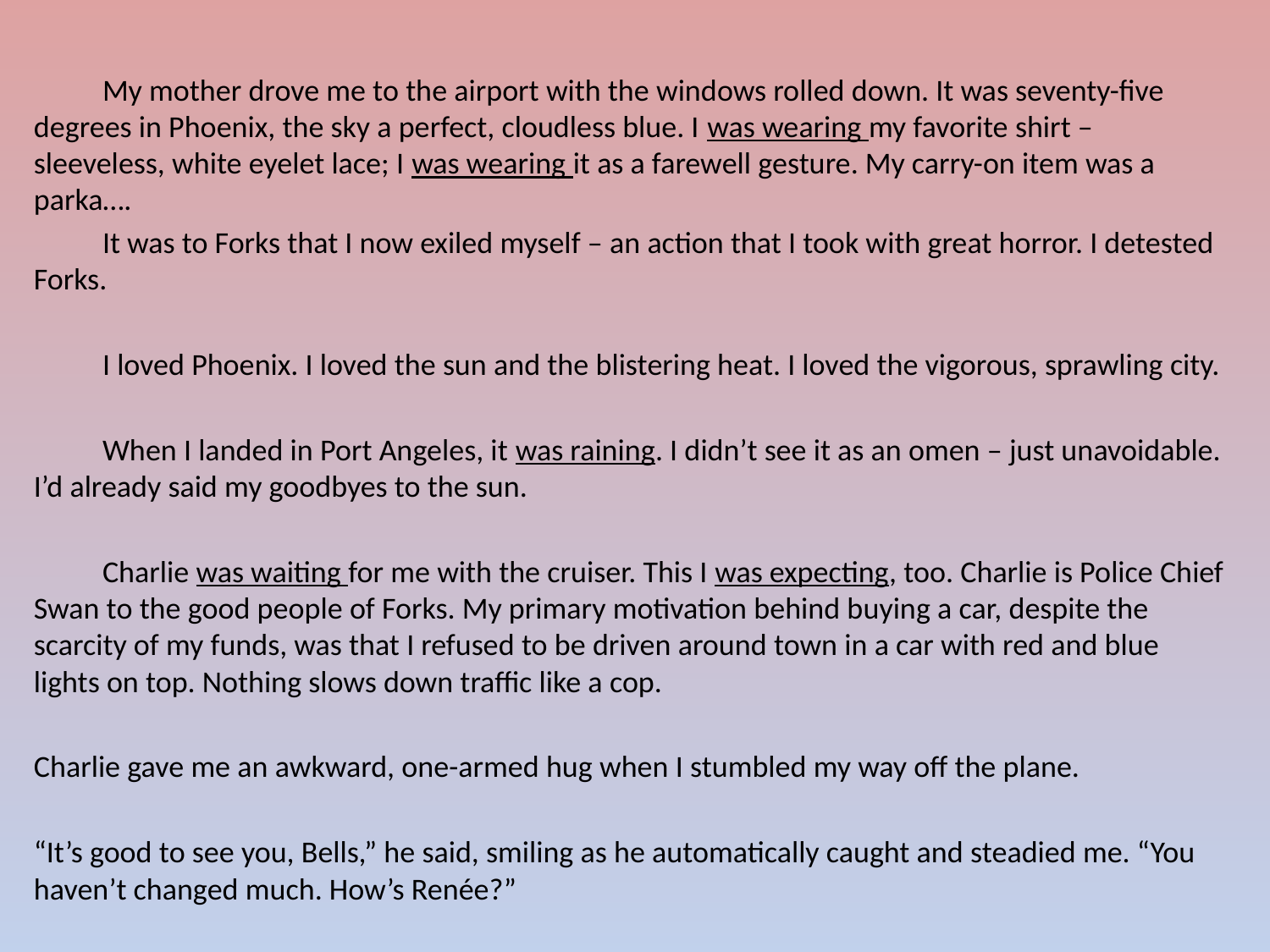

My mother drove me to the airport with the windows rolled down. It was seventy-five degrees in Phoenix, the sky a perfect, cloudless blue. I was wearing my favorite shirt – sleeveless, white eyelet lace; I was wearing it as a farewell gesture. My carry-on item was a parka….
		It was to Forks that I now exiled myself – an action that I took with great horror. I detested Forks.

	I loved Phoenix. I loved the sun and the blistering heat. I loved the vigorous, sprawling city.

	When I landed in Port Angeles, it was raining. I didn’t see it as an omen – just unavoidable. I’d already said my goodbyes to the sun.

	Charlie was waiting for me with the cruiser. This I was expecting, too. Charlie is Police Chief Swan to the good people of Forks. My primary motivation behind buying a car, despite the scarcity of my funds, was that I refused to be driven around town in a car with red and blue lights on top. Nothing slows down traffic like a cop.

Charlie gave me an awkward, one-armed hug when I stumbled my way off the plane.

“It’s good to see you, Bells,” he said, smiling as he automatically caught and steadied me. “You haven’t changed much. How’s Renée?”
#